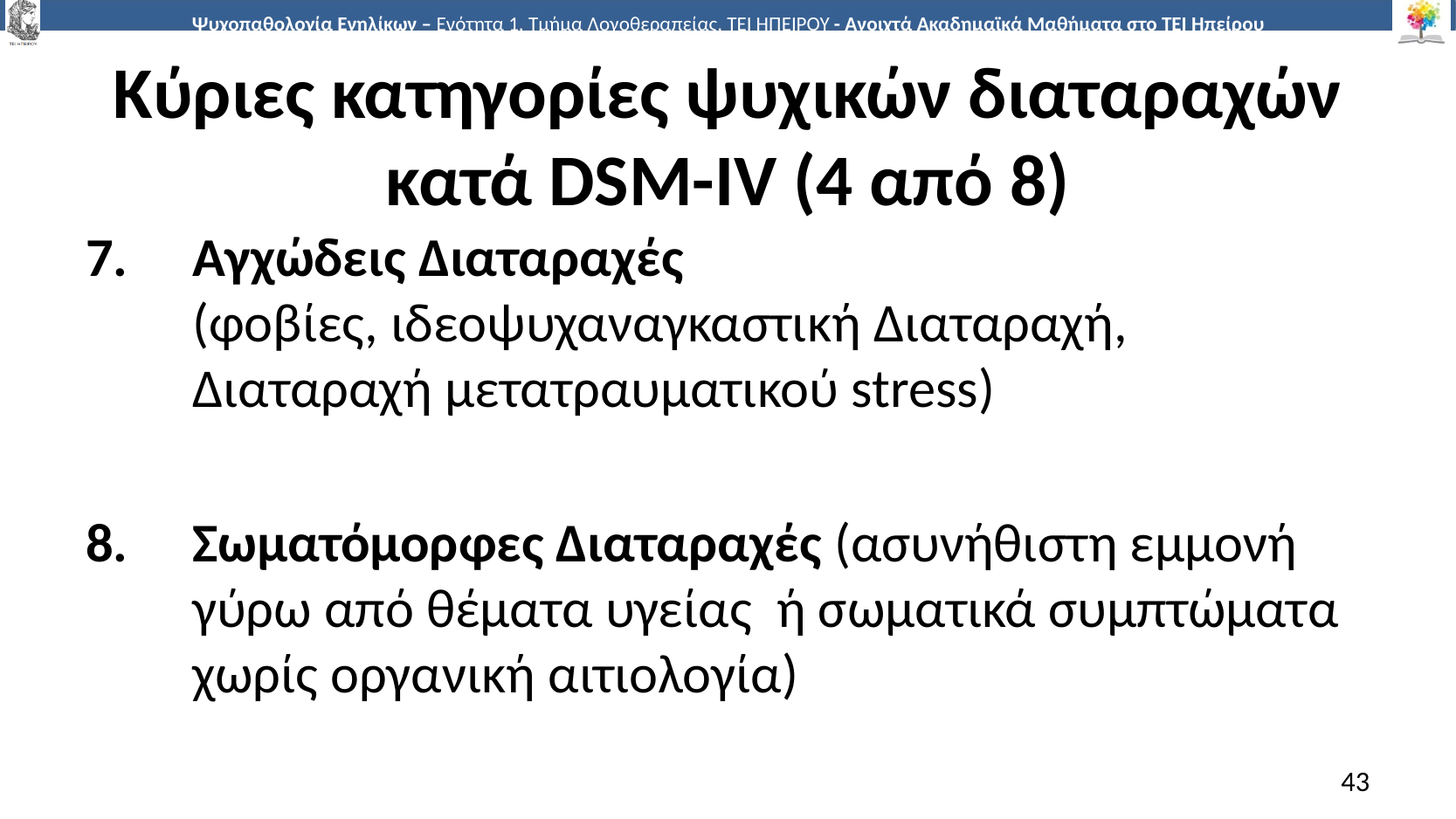

# Κύριες κατηγορίες ψυχικών διαταραχών κατά DSM-IV (4 από 8)
Αγχώδεις Διαταραχές
(φοβίες, ιδεοψυχαναγκαστική Διαταραχή, Διαταραχή μετατραυματικού stress)
Σωματόμορφες Διαταραχές (ασυνήθιστη εμμονή γύρω από θέματα υγείας  ή σωματικά συμπτώματα χωρίς οργανική αιτιολογία)

43